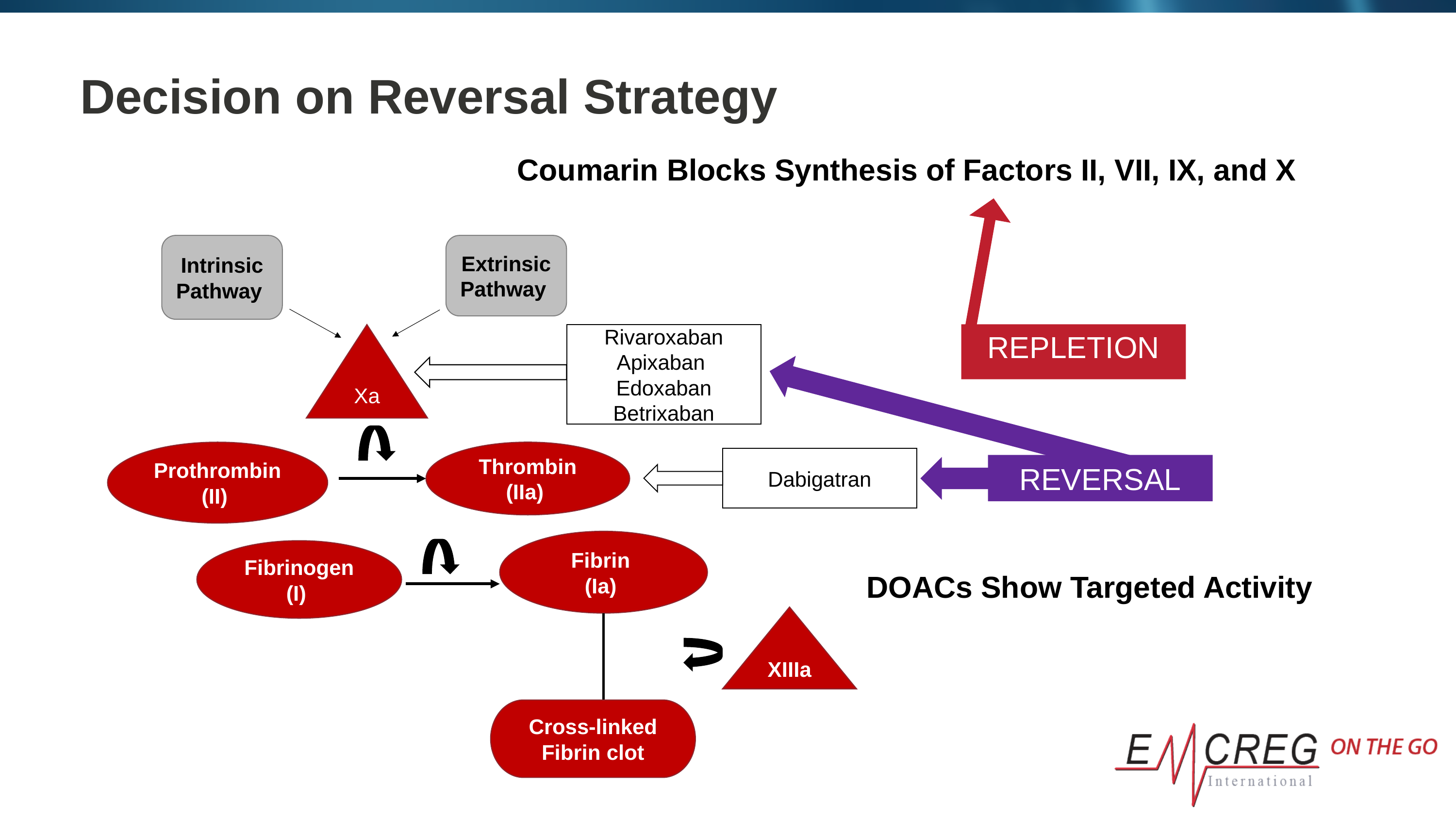

# Decision on Reversal Strategy
Coumarin Blocks Synthesis of Factors II, VII, IX, and X

REPLETION
Intrinsic Pathway
Extrinsic Pathway
Xa

Rivaroxaban
Apixaban
Edoxaban
Betrixaban

REVERSAL

Prothrombin (II)
Thrombin (IIa)

Dabigatran
Fibrin
(Ia)

Fibrinogen (I)
DOACs Show Targeted Activity
XIIIa

Cross-linked
Fibrin clot